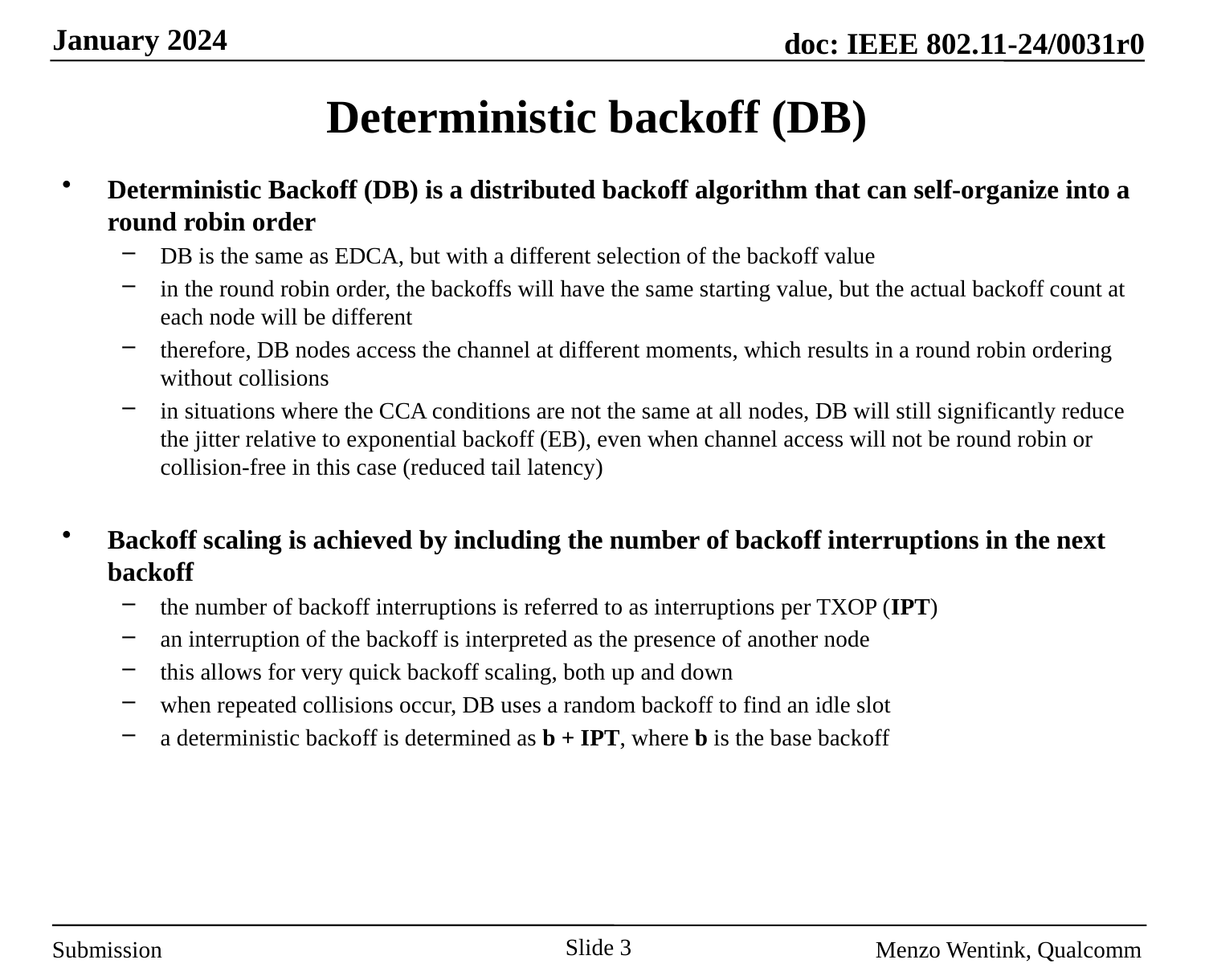

# Deterministic backoff (DB)
Deterministic Backoff (DB) is a distributed backoff algorithm that can self-organize into a round robin order
DB is the same as EDCA, but with a different selection of the backoff value
in the round robin order, the backoffs will have the same starting value, but the actual backoff count at each node will be different
therefore, DB nodes access the channel at different moments, which results in a round robin ordering without collisions
in situations where the CCA conditions are not the same at all nodes, DB will still significantly reduce the jitter relative to exponential backoff (EB), even when channel access will not be round robin or collision-free in this case (reduced tail latency)

Backoff scaling is achieved by including the number of backoff interruptions in the next backoff
the number of backoff interruptions is referred to as interruptions per TXOP (IPT)
an interruption of the backoff is interpreted as the presence of another node
this allows for very quick backoff scaling, both up and down
when repeated collisions occur, DB uses a random backoff to find an idle slot
a deterministic backoff is determined as b + IPT, where b is the base backoff
Slide 3